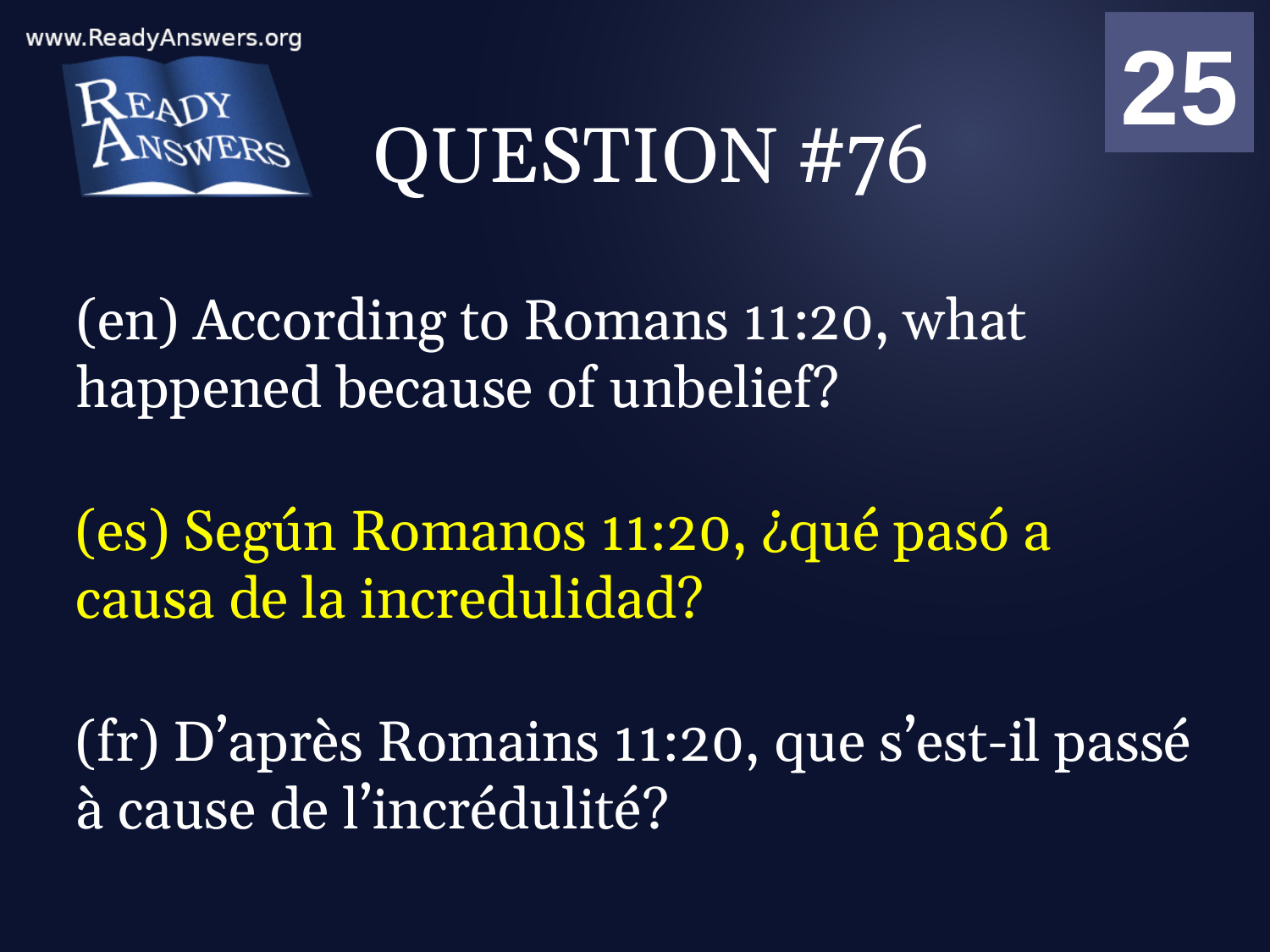

01
02
03
04
05
06
07
08
09
10
11
12
13
14
15
16
17
18
19
20
21
22
23
24
25
00
# QUESTION #76
(en) According to Romans 11:20, what happened because of unbelief?
(es) Según Romanos 11:20, ¿qué pasó a causa de la incredulidad?
(fr) D’après Romains 11:20, que s’est-il passé à cause de l’incrédulité?